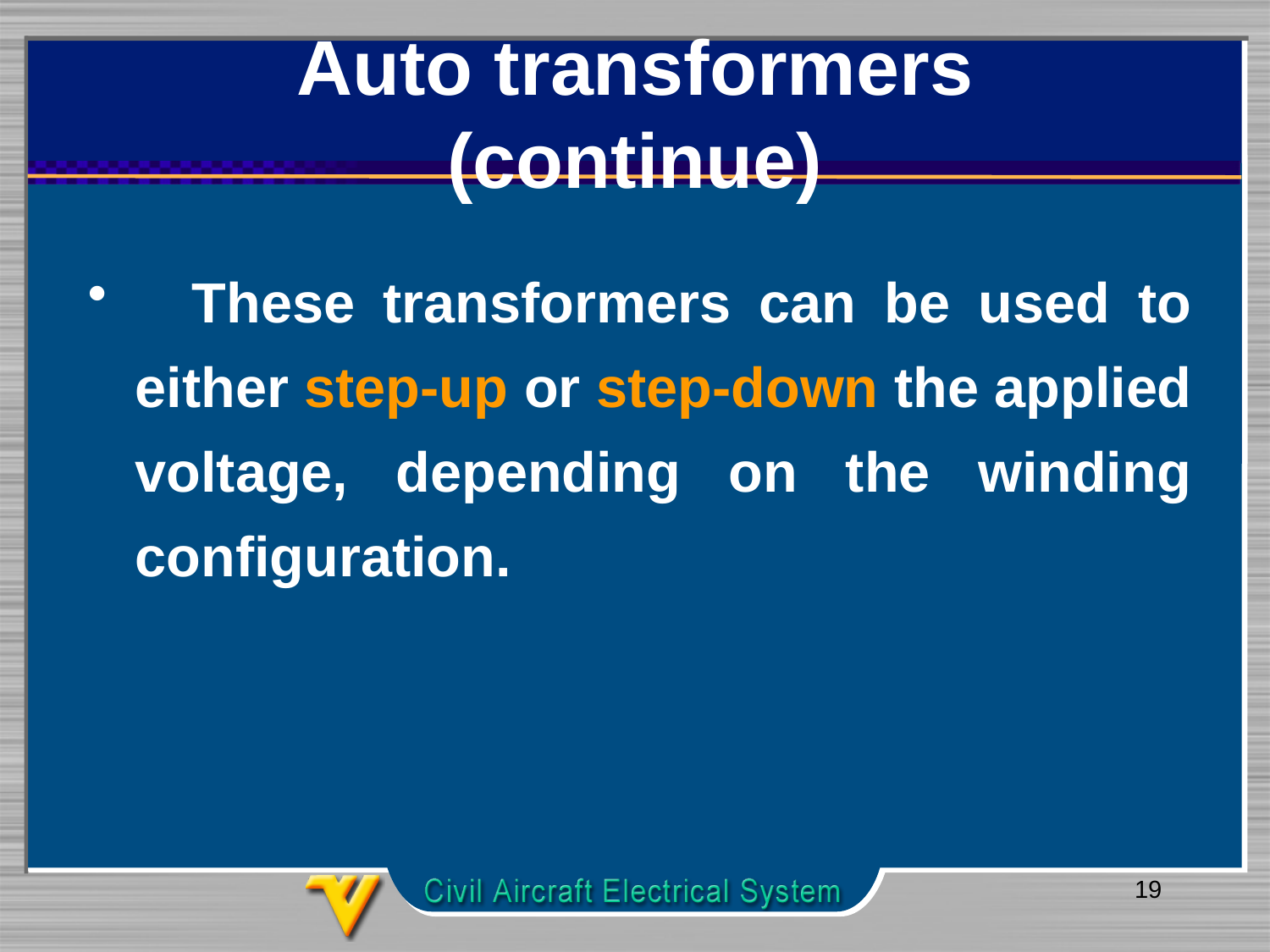

# Auto transformers (continue)
  These transformers can be used to either step-up or step-down the applied voltage, depending on the winding configuration.
19